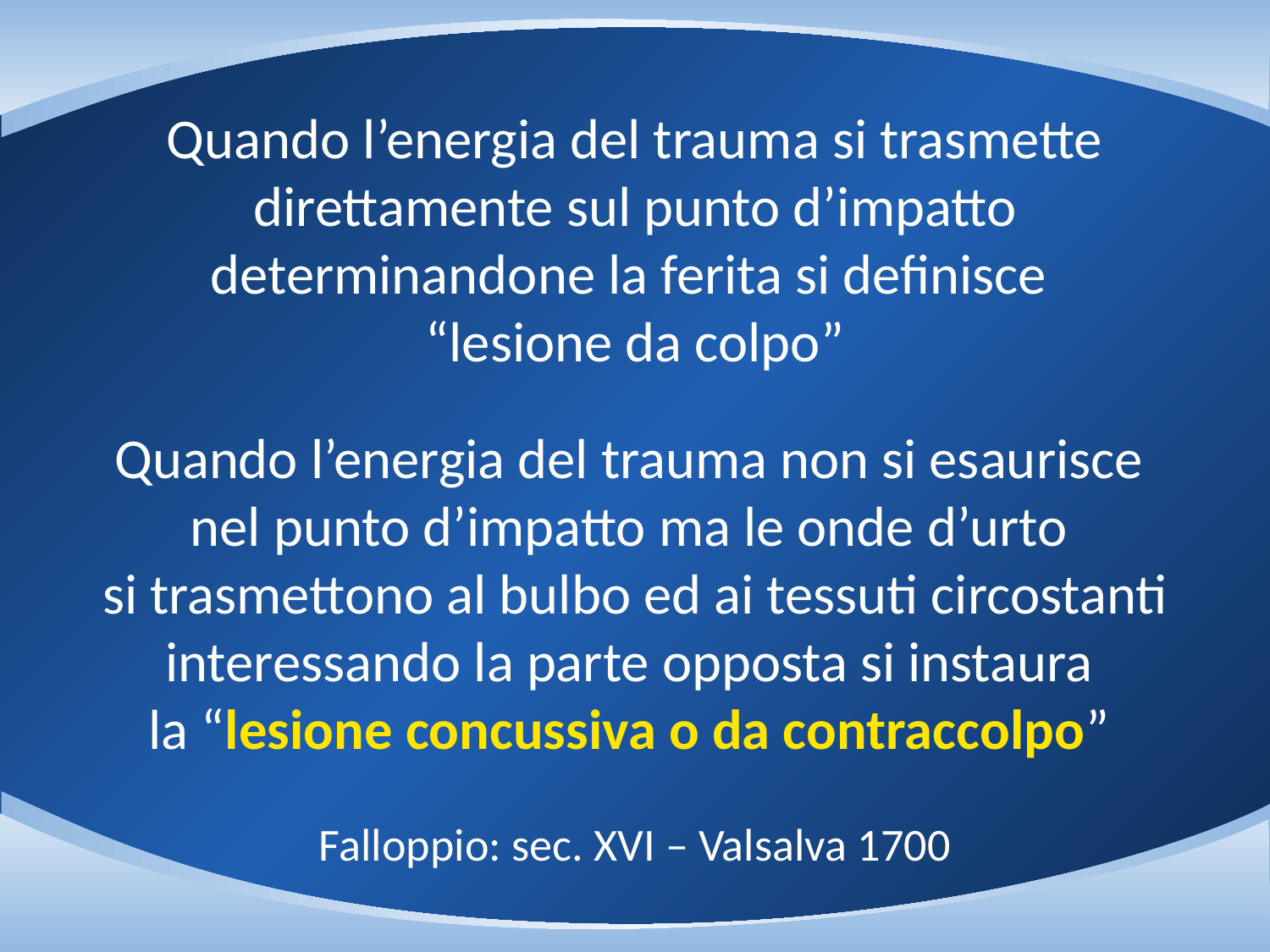

Quando l’energia del trauma si trasmette direttamente sul punto d’impatto determinandone la ferita si definisce
“lesione da colpo”
Quando l’energia del trauma non si esaurisce
nel punto d’impatto ma le onde d’urto
si trasmettono al bulbo ed ai tessuti circostanti interessando la parte opposta si instaura
la “lesione concussiva o da contraccolpo”

Falloppio: sec. XVI – Valsalva 1700